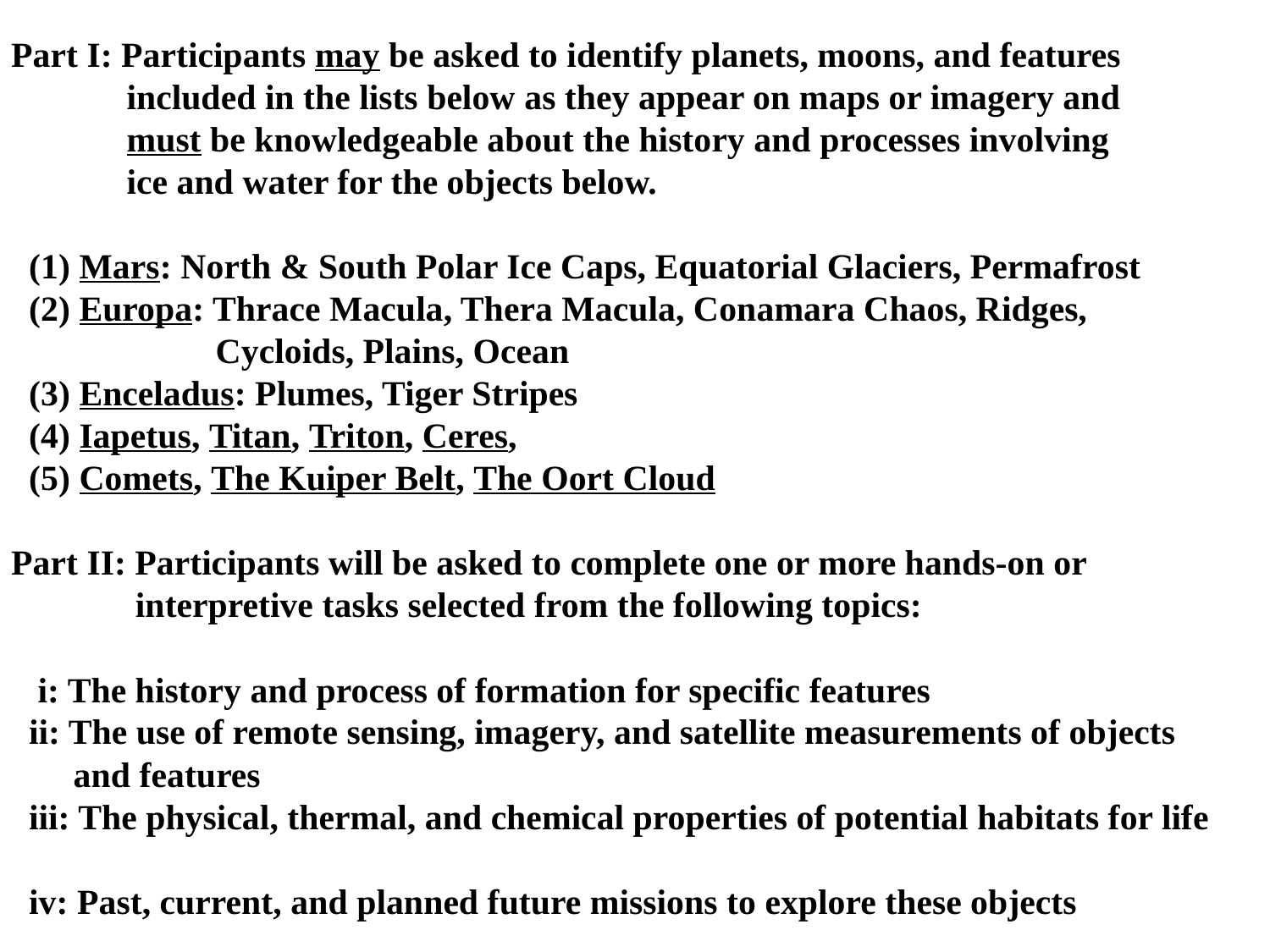

Part I: Participants may be asked to identify planets, moons, and features
             included in the lists below as they appear on maps or imagery and
             must be knowledgeable about the history and processes involving
             ice and water for the objects below.

  (1) Mars: North & South Polar Ice Caps, Equatorial Glaciers, Permafrost
  (2) Europa: Thrace Macula, Thera Macula, Conamara Chaos, Ridges,
                       Cycloids, Plains, Ocean
  (3) Enceladus: Plumes, Tiger Stripes
  (4) Iapetus, Titan, Triton, Ceres,
  (5) Comets, The Kuiper Belt, The Oort Cloud

Part II: Participants will be asked to complete one or more hands-on or
              interpretive tasks selected from the following topics:

   i: The history and process of formation for specific features
  ii: The use of remote sensing, imagery, and satellite measurements of objects
       and features
  iii: The physical, thermal, and chemical properties of potential habitats for life
  iv: Past, current, and planned future missions to explore these objects